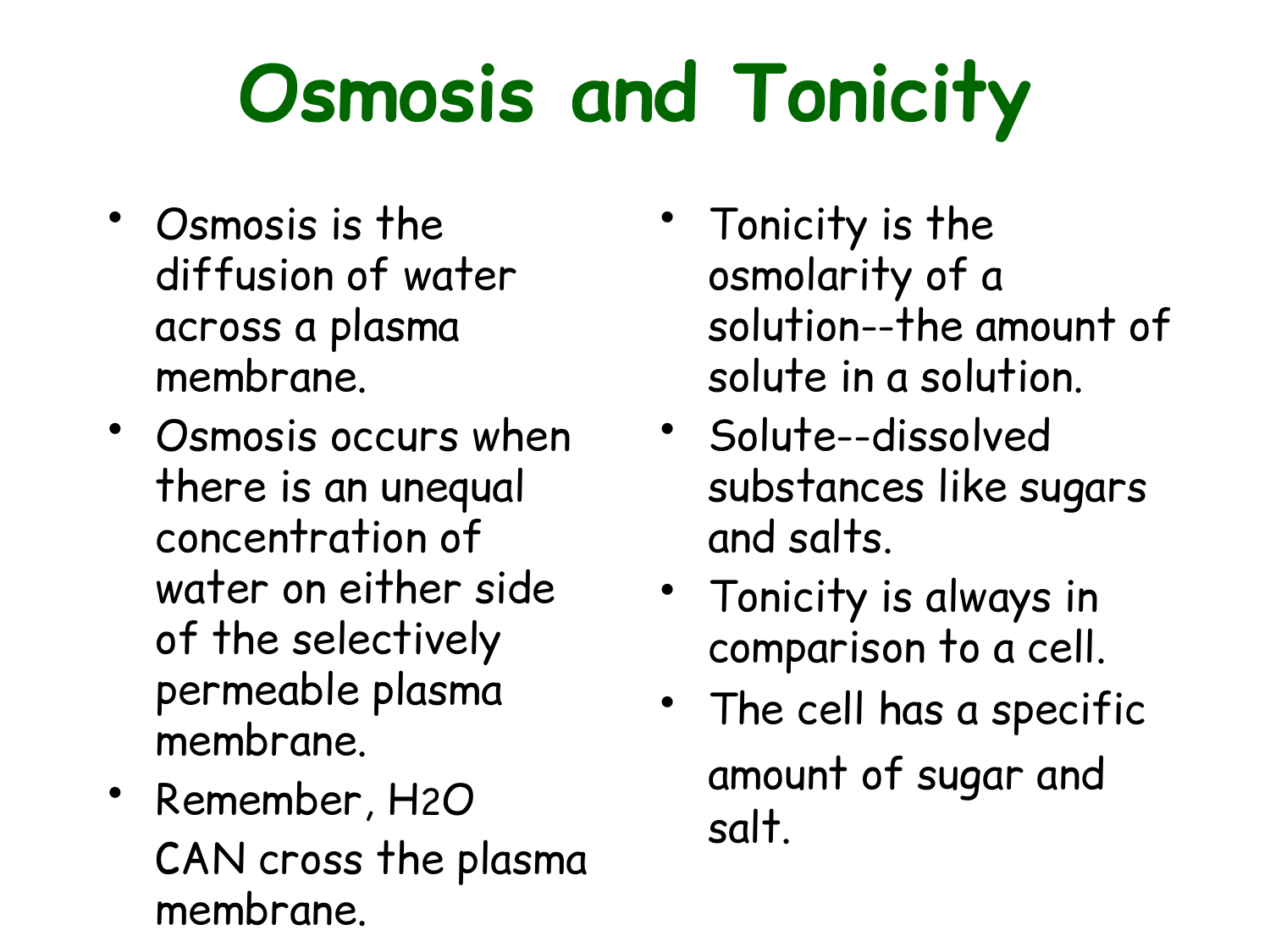

# Osmosis and Tonicity
Osmosis is the diffusion of water across a plasma membrane.
Osmosis occurs when there is an unequal concentration of water on either side of the selectively permeable plasma membrane.
Remember, H2O
	CAN cross the plasma membrane.
Tonicity is the osmolarity of a solution--the amount of solute in a solution.
Solute--dissolved substances like sugars and salts.
Tonicity is always in comparison to a cell.
The cell has a specific amount of sugar and salt.